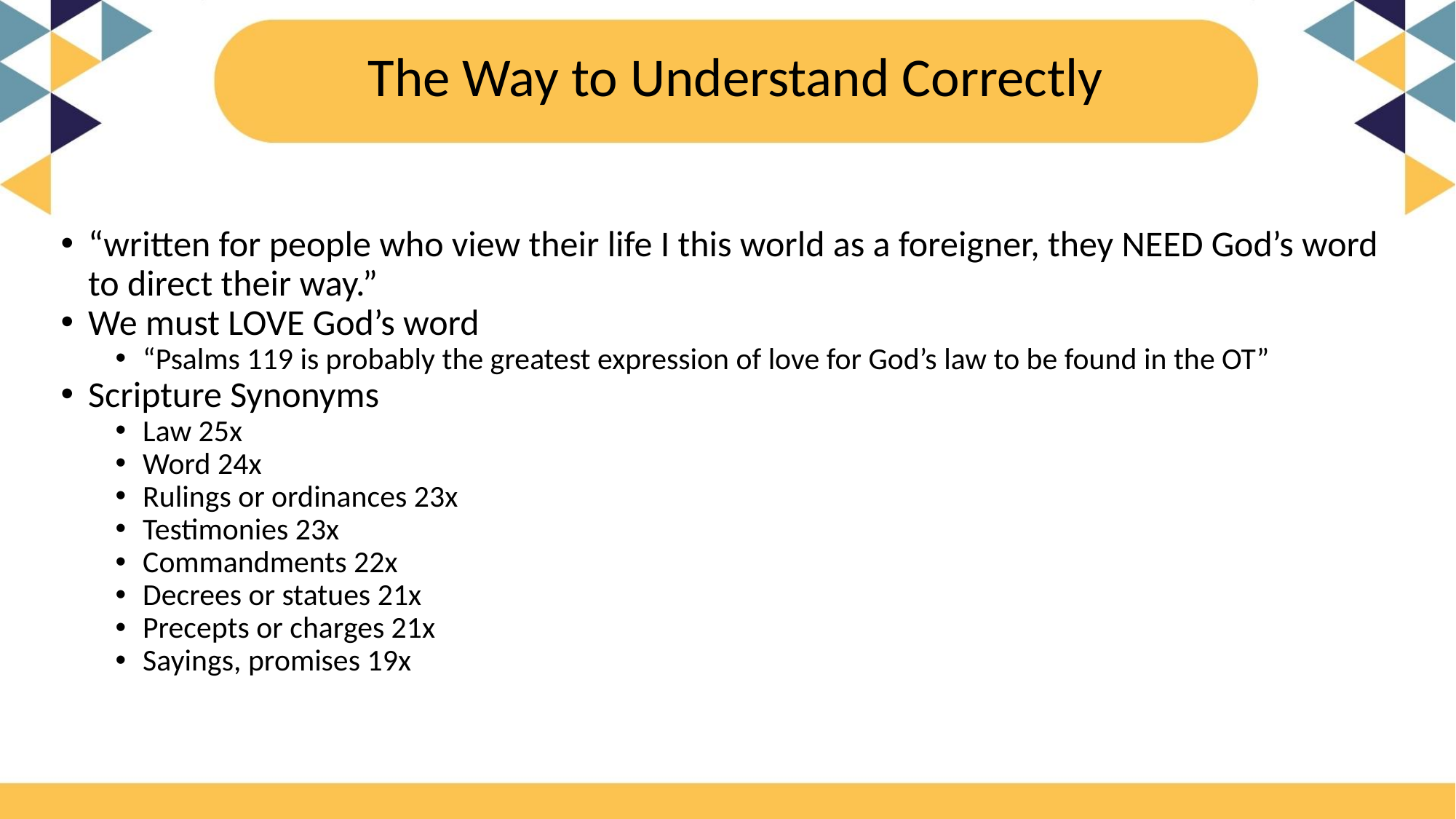

# The Way to Understand Correctly
“written for people who view their life I this world as a foreigner, they NEED God’s word to direct their way.”
We must LOVE God’s word
“Psalms 119 is probably the greatest expression of love for God’s law to be found in the OT”
Scripture Synonyms
Law 25x
Word 24x
Rulings or ordinances 23x
Testimonies 23x
Commandments 22x
Decrees or statues 21x
Precepts or charges 21x
Sayings, promises 19x